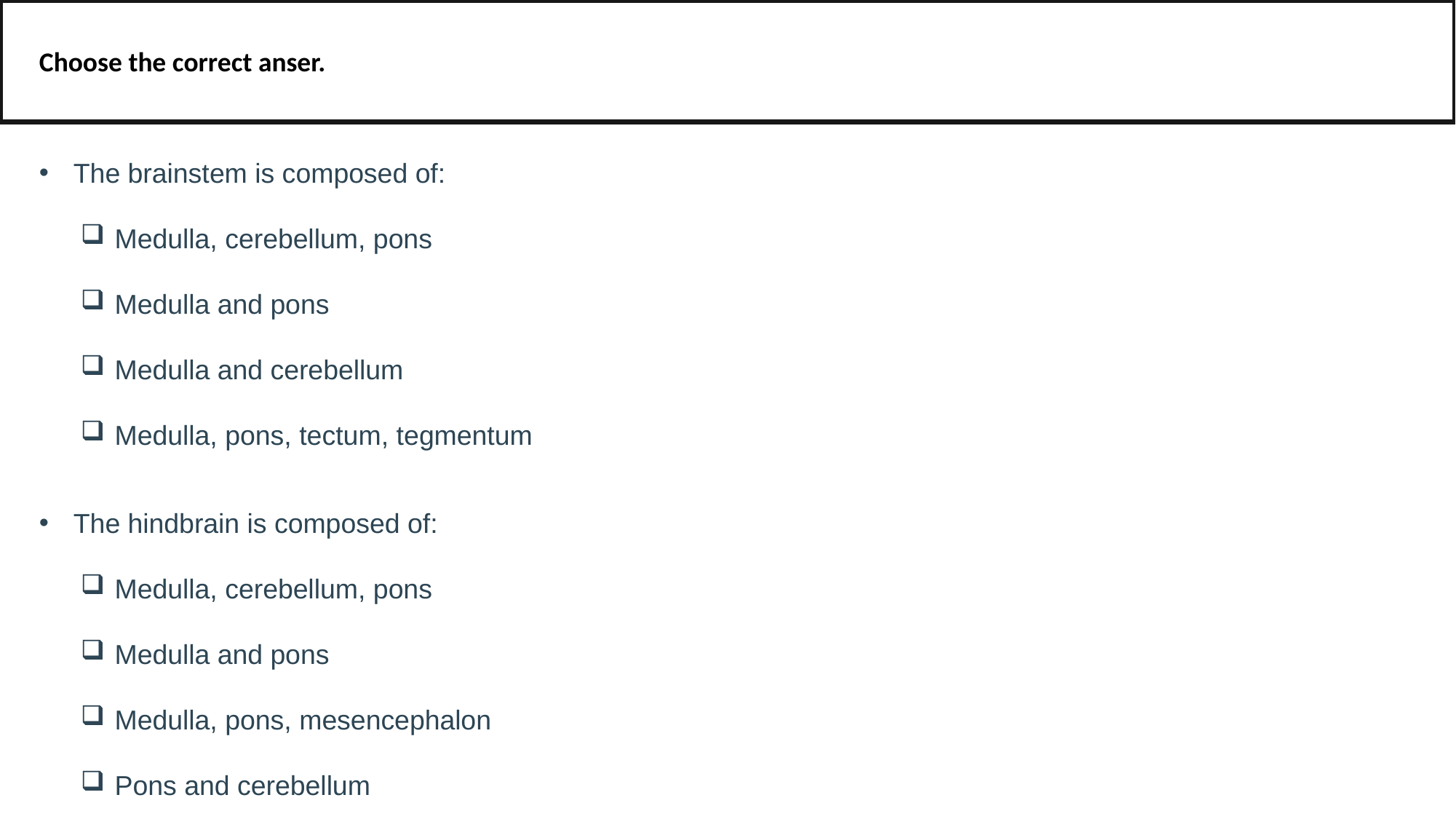

Choose the correct anser.
The brainstem is composed of:
Medulla, cerebellum, pons
Medulla and pons
Medulla and cerebellum
Medulla, pons, tectum, tegmentum
The hindbrain is composed of:
Medulla, cerebellum, pons
Medulla and pons
Medulla, pons, mesencephalon
Pons and cerebellum